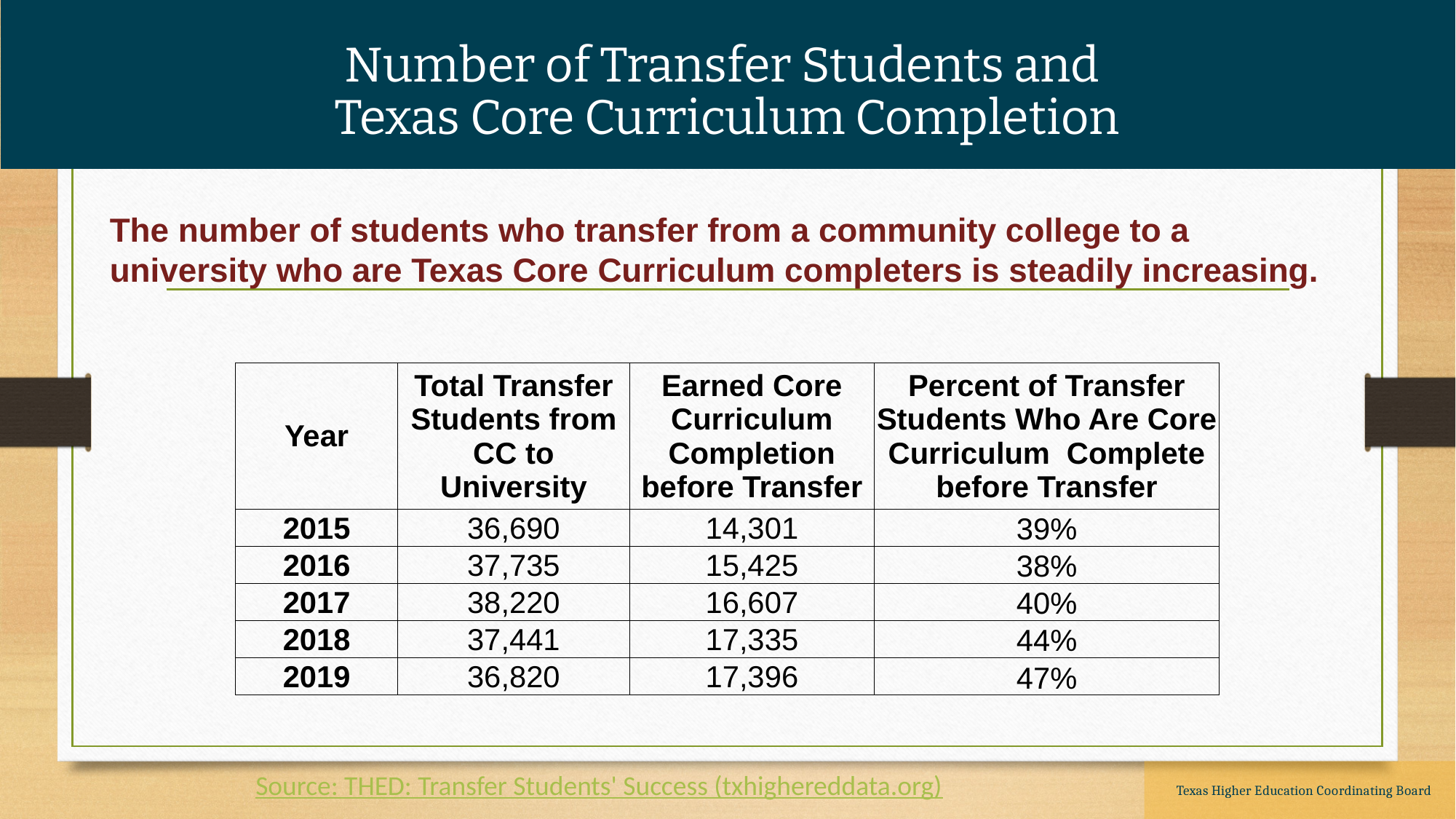

Number of Transfer Students and
Texas Core Curriculum Completion
The number of students who transfer from a community college to a university who are Texas Core Curriculum completers is steadily increasing.
| Year | Total Transfer Students from CC to University | Earned Core Curriculum Completion before Transfer | Percent of Transfer Students Who Are Core Curriculum Complete before Transfer |
| --- | --- | --- | --- |
| 2015 | 36,690 | 14,301 | 39% |
| 2016 | 37,735 | 15,425 | 38% |
| 2017 | 38,220 | 16,607 | 40% |
| 2018 | 37,441 | 17,335 | 44% |
| 2019 | 36,820 | 17,396 | 47% |

Source: THED: Transfer Students' Success (txhighereddata.org)
Texas Higher Education Coordinating Board